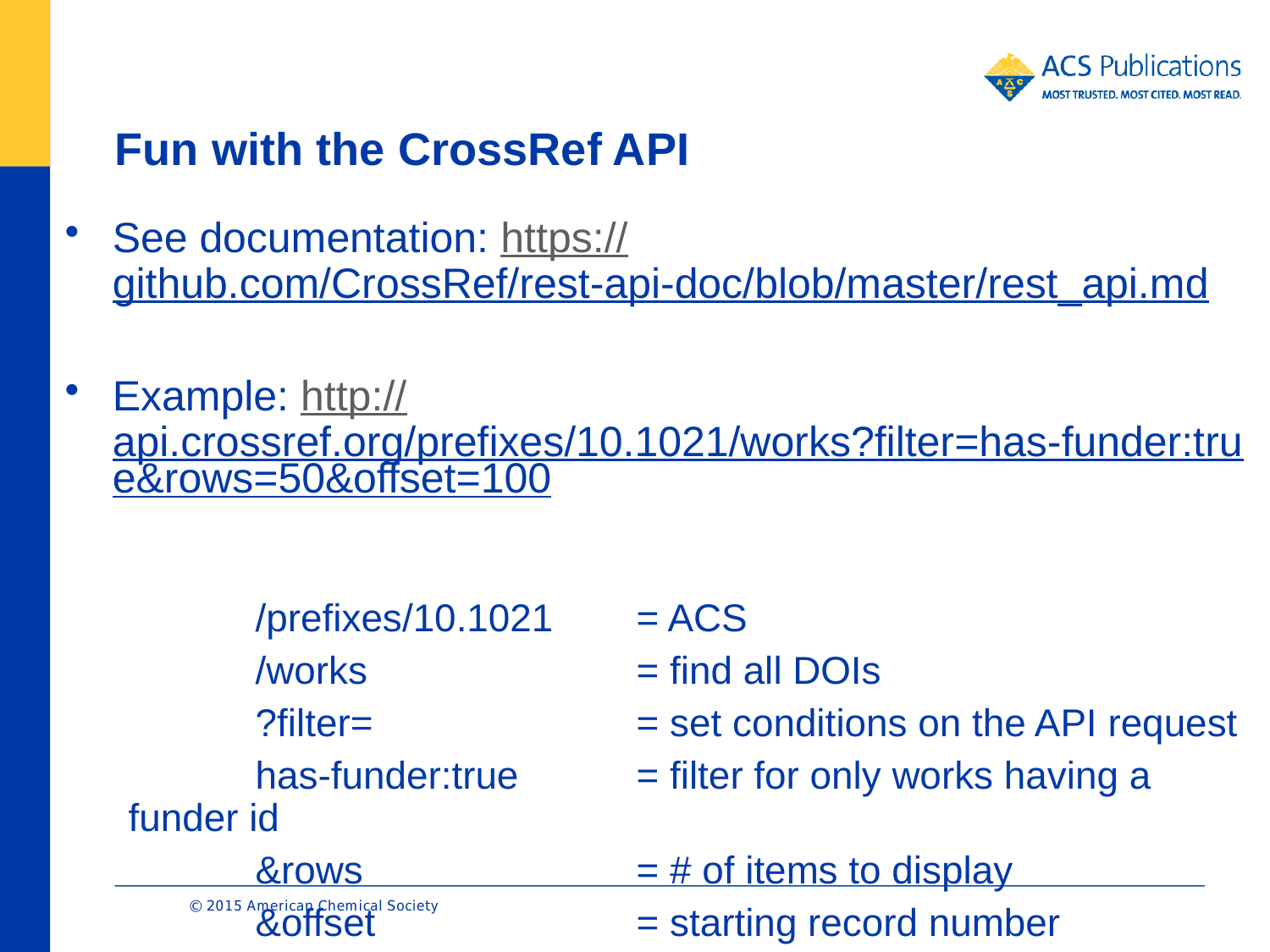

# Fun with the CrossRef API
See documentation: https://github.com/CrossRef/rest-api-doc/blob/master/rest_api.md

Example: http://api.crossref.org/prefixes/10.1021/works?filter=has-funder:true&rows=50&offset=100

	/prefixes/10.1021 	= ACS
	/works 			= find all DOIs
	?filter= 		= set conditions on the API request
	has-funder:true	= filter for only works having a funder id
	&rows			= # of items to display
	&offset			= starting record number
© 2015 American Chemical Society